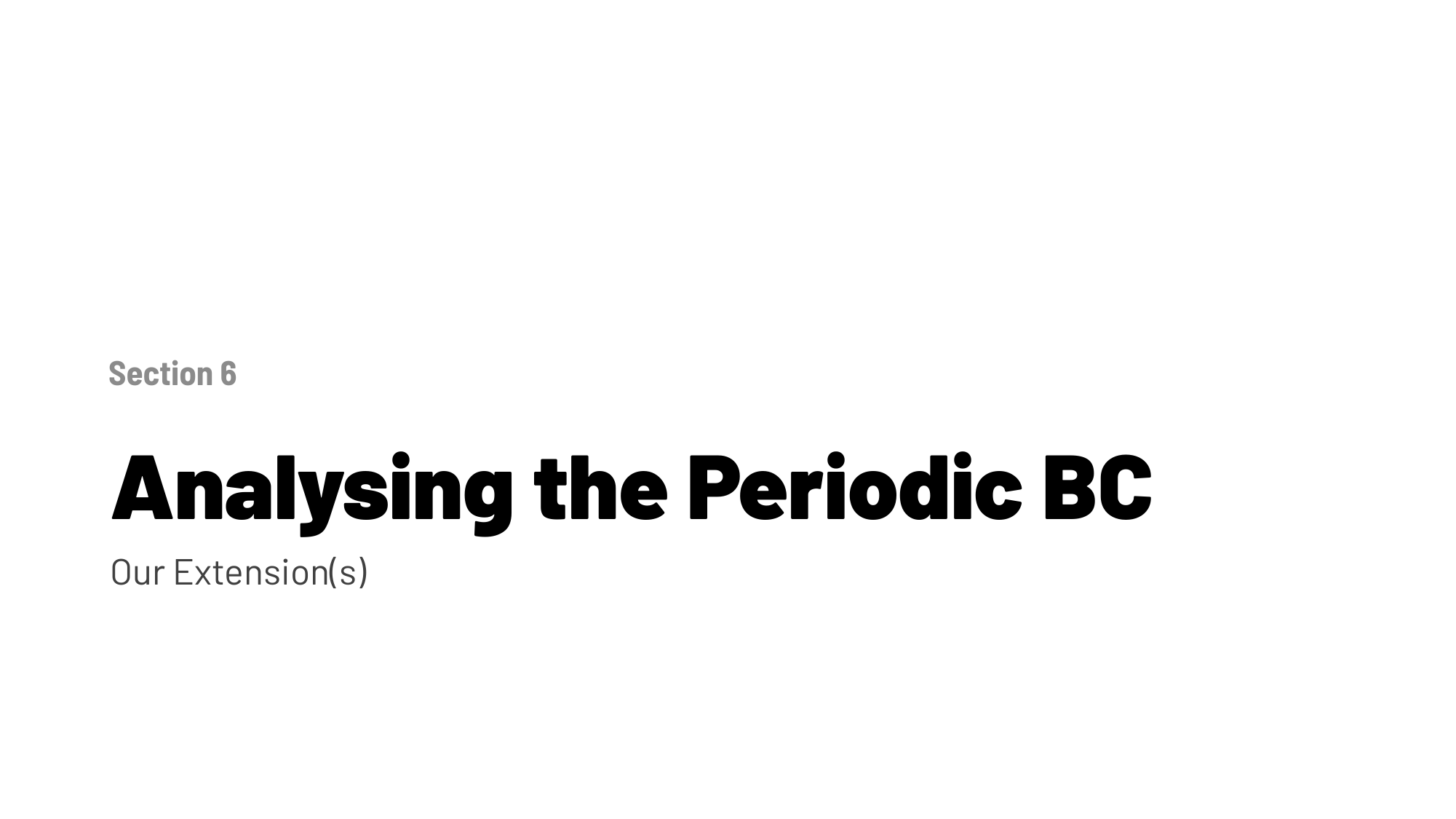

# Analysing the Periodic BC
Section 6
Our Extension(s)